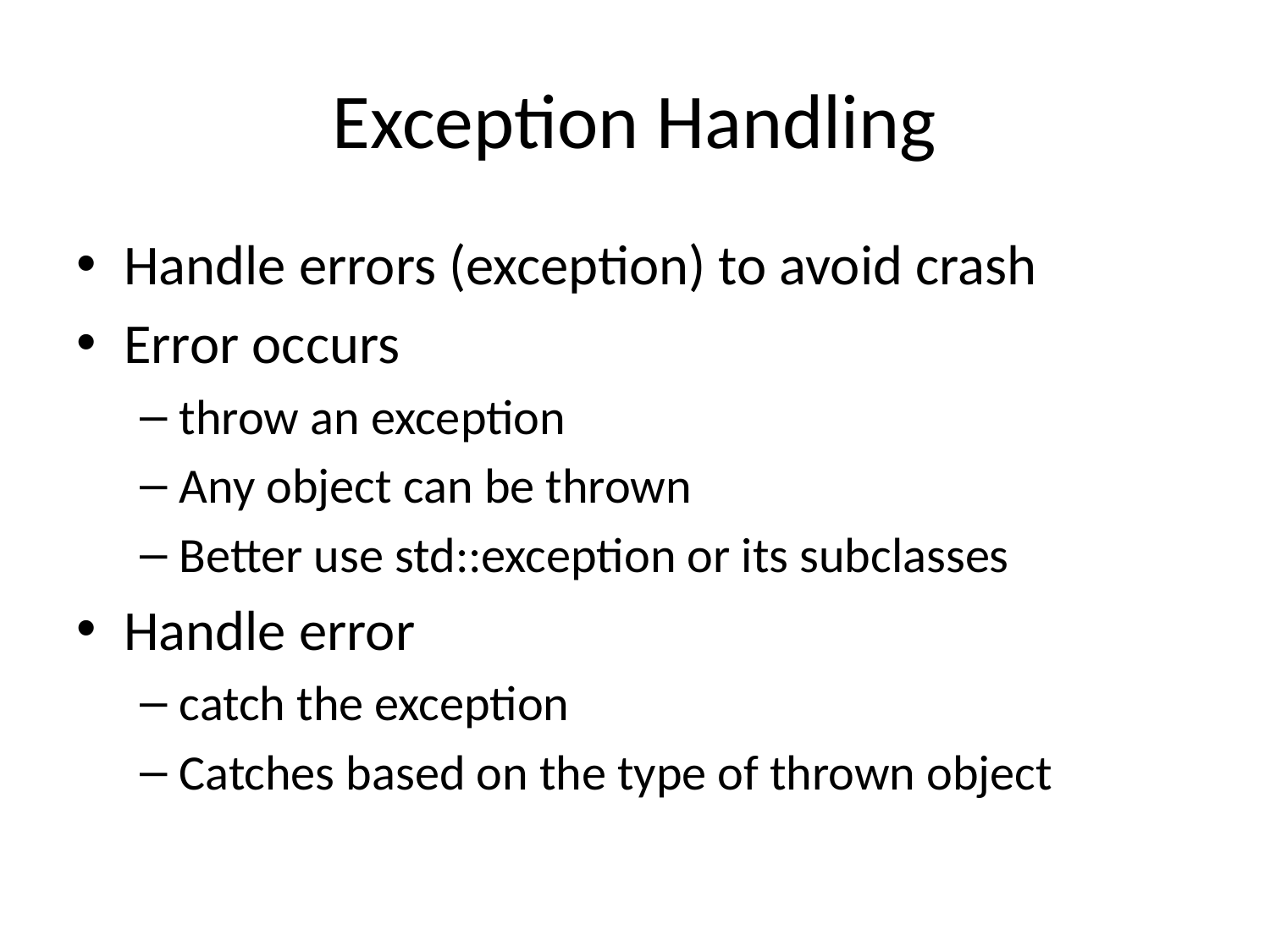

# Exception Handling
Handle errors (exception) to avoid crash
Error occurs
throw an exception
Any object can be thrown
Better use std::exception or its subclasses
Handle error
catch the exception
Catches based on the type of thrown object